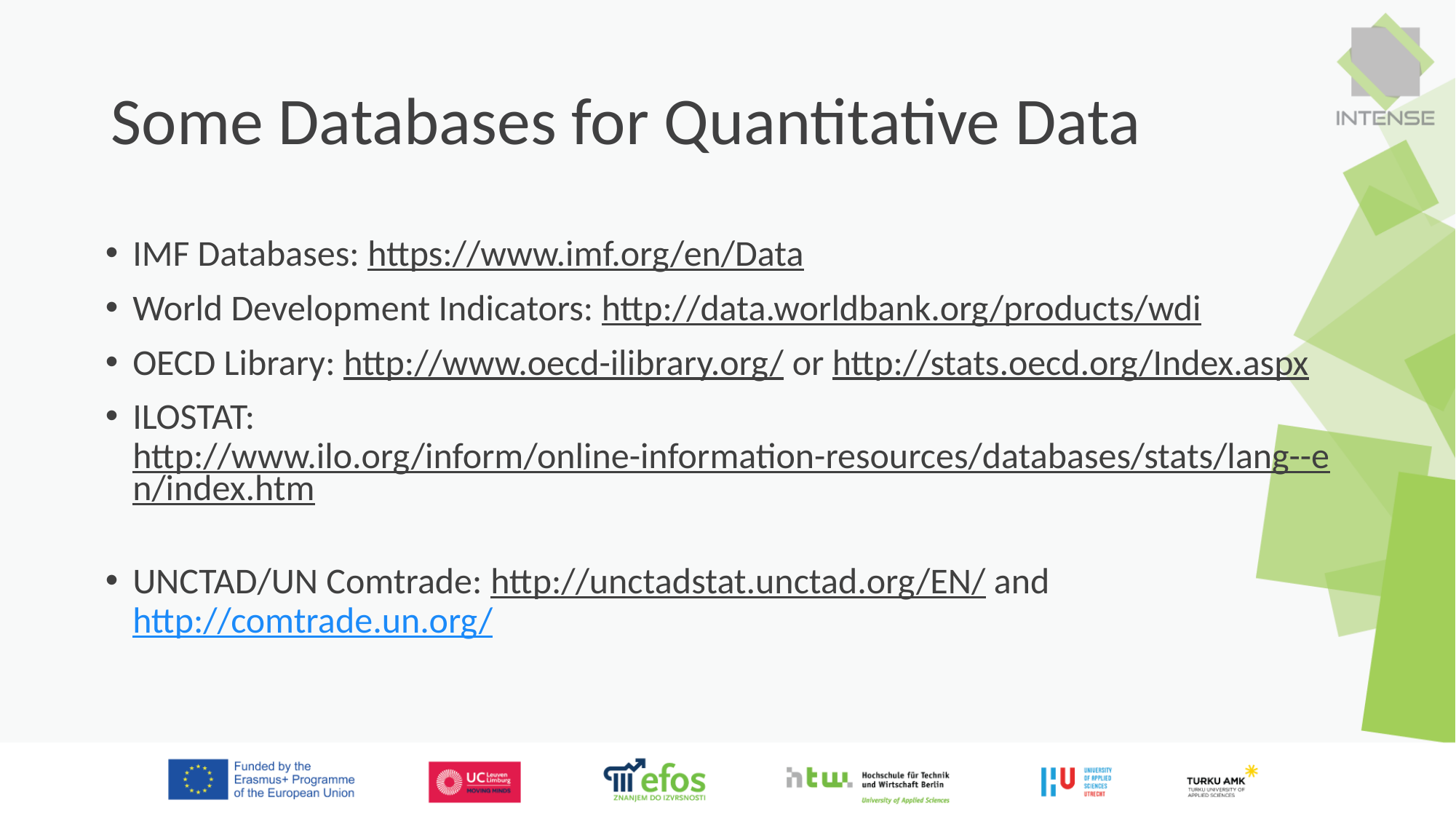

# Some Databases for Quantitative Data
IMF Databases: https://www.imf.org/en/Data
World Development Indicators: http://data.worldbank.org/products/wdi
OECD Library: http://www.oecd-ilibrary.org/ or http://stats.oecd.org/Index.aspx
ILOSTAT: http://www.ilo.org/inform/online-information-resources/databases/stats/lang--en/index.htm
UNCTAD/UN Comtrade: http://unctadstat.unctad.org/EN/ and http://comtrade.un.org/